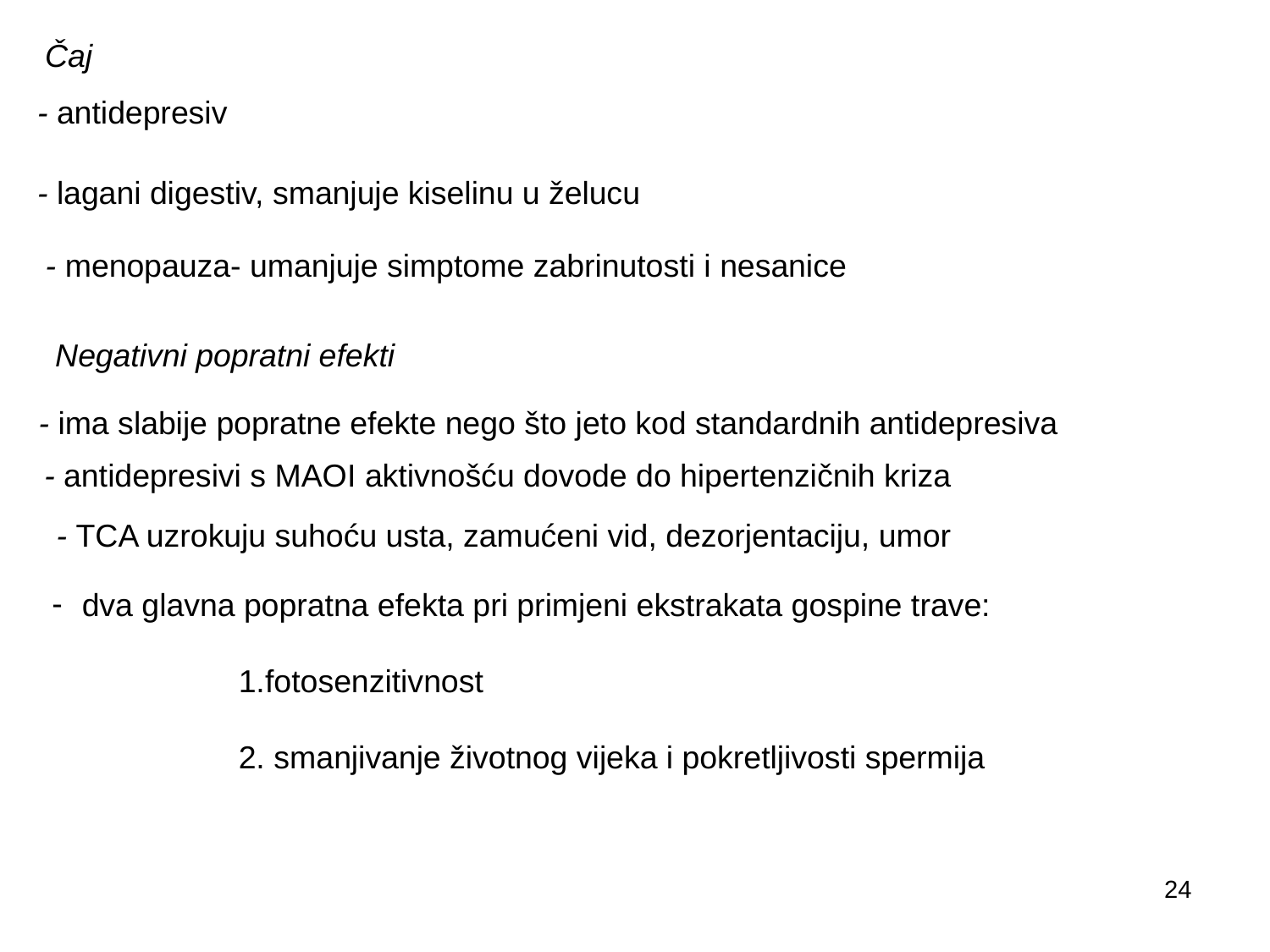

Čaj
- antidepresiv
- lagani digestiv, smanjuje kiselinu u želucu
- menopauza- umanjuje simptome zabrinutosti i nesanice
Negativni popratni efekti
- ima slabije popratne efekte nego što jeto kod standardnih antidepresiva
 - antidepresivi s MAOI aktivnošću dovode do hipertenzičnih kriza
- TCA uzrokuju suhoću usta, zamućeni vid, dezorjentaciju, umor
dva glavna popratna efekta pri primjeni ekstrakata gospine trave:

                     1.fotosenzitivnost

                     2. smanjivanje životnog vijeka i pokretljivosti spermija
24